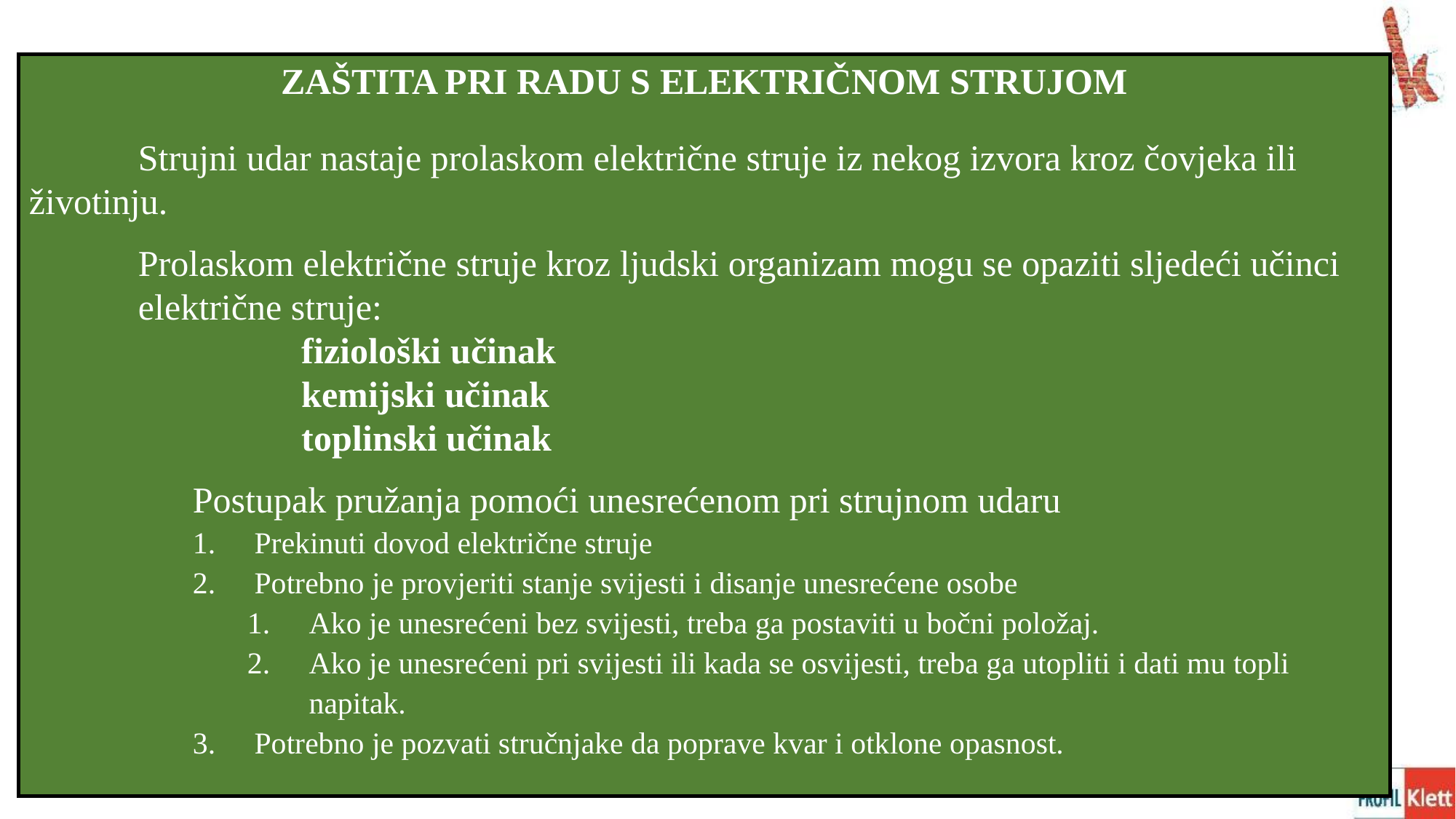

ZAŠTITA PRI RADU S ELEKTRIČNOM STRUJOM

	Strujni udar nastaje prolaskom električne struje iz nekog izvora kroz čovjeka ili 	životinju.

	Prolaskom električne struje kroz ljudski organizam mogu se opaziti sljedeći učinci 	električne struje:
		fiziološki učinak
		kemijski učinak
		toplinski učinak

	Postupak pružanja pomoći unesrećenom pri strujnom udaru
Prekinuti dovod električne struje
Potrebno je provjeriti stanje svijesti i disanje unesrećene osobe
Ako je unesrećeni bez svijesti, treba ga postaviti u bočni položaj.
Ako je unesrećeni pri svijesti ili kada se osvijesti, treba ga utopliti i dati mu topli napitak.
Potrebno je pozvati stručnjake da poprave kvar i otklone opasnost.